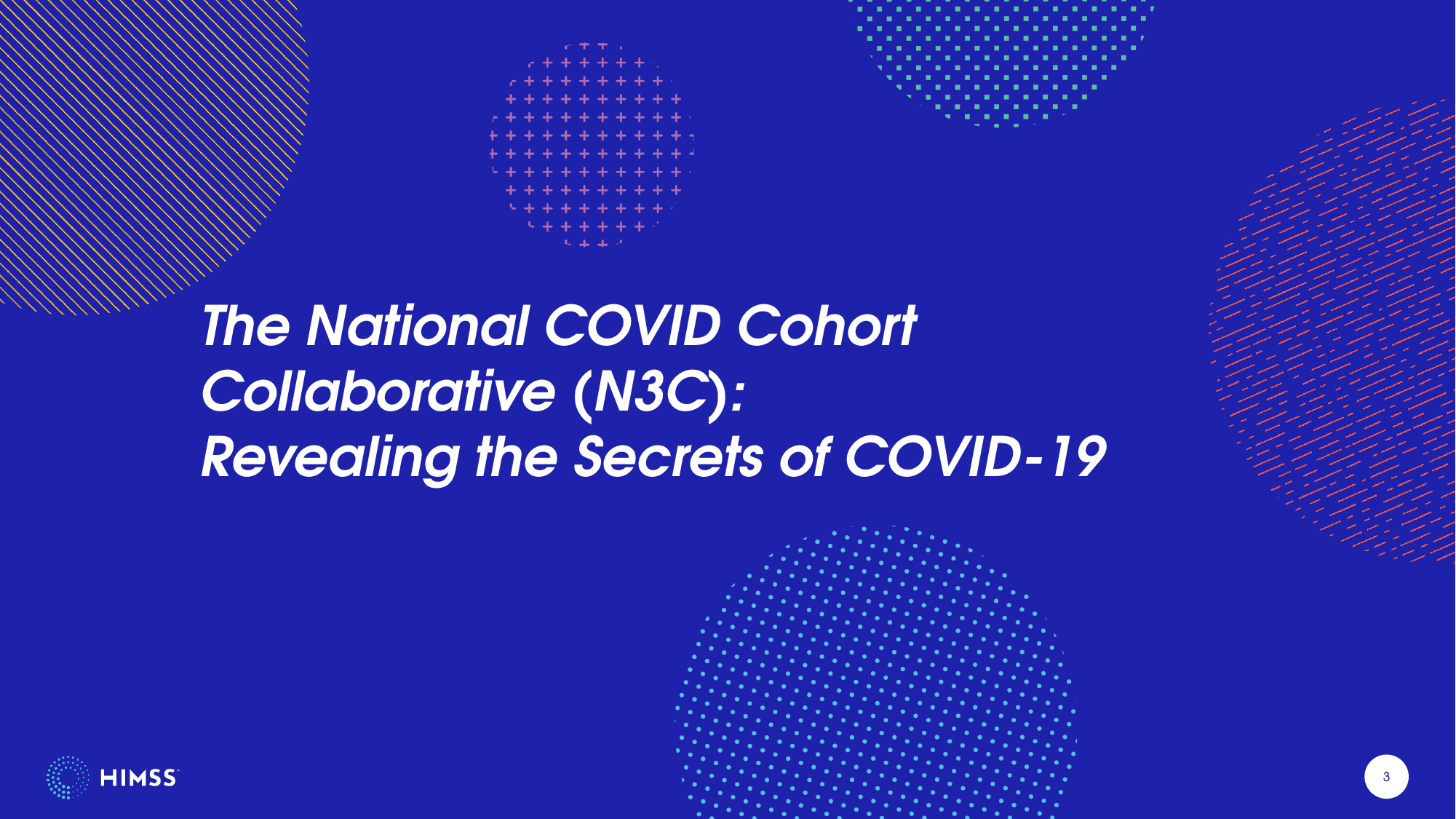

The National COVID Cohort Collaborative (N3C):
Revealing the Secrets of COVID-19
3
3